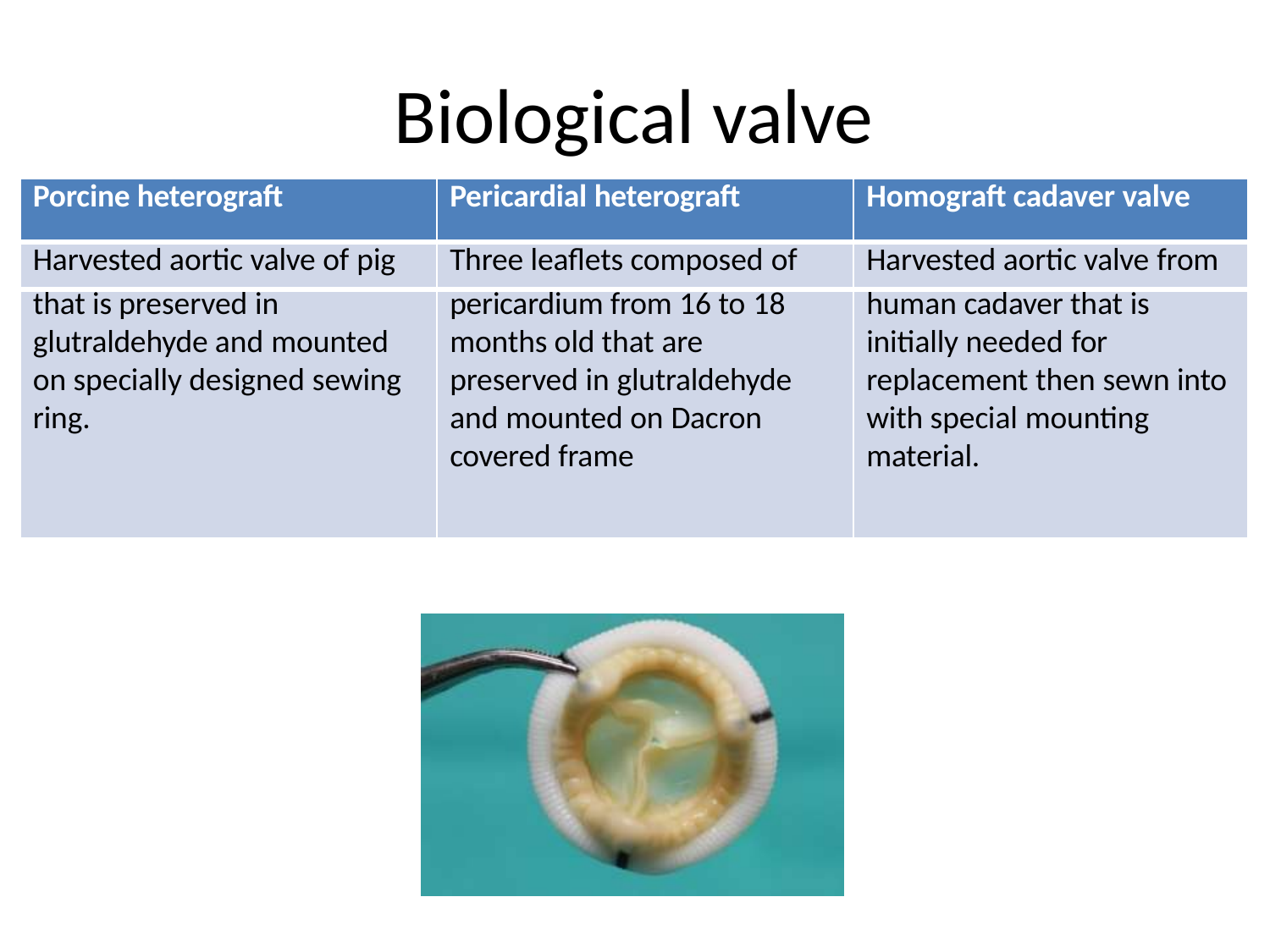

# Biological valve
| Porcine heterograft | Pericardial heterograft | Homograft cadaver valve |
| --- | --- | --- |
| Harvested aortic valve of pig | Three leaflets composed of | Harvested aortic valve from |
| that is preserved in | pericardium from 16 to 18 | human cadaver that is |
| glutraldehyde and mounted | months old that are | initially needed for |
| on specially designed sewing | preserved in glutraldehyde | replacement then sewn into |
| ring. | and mounted on Dacron | with special mounting |
|  | covered frame | material. |